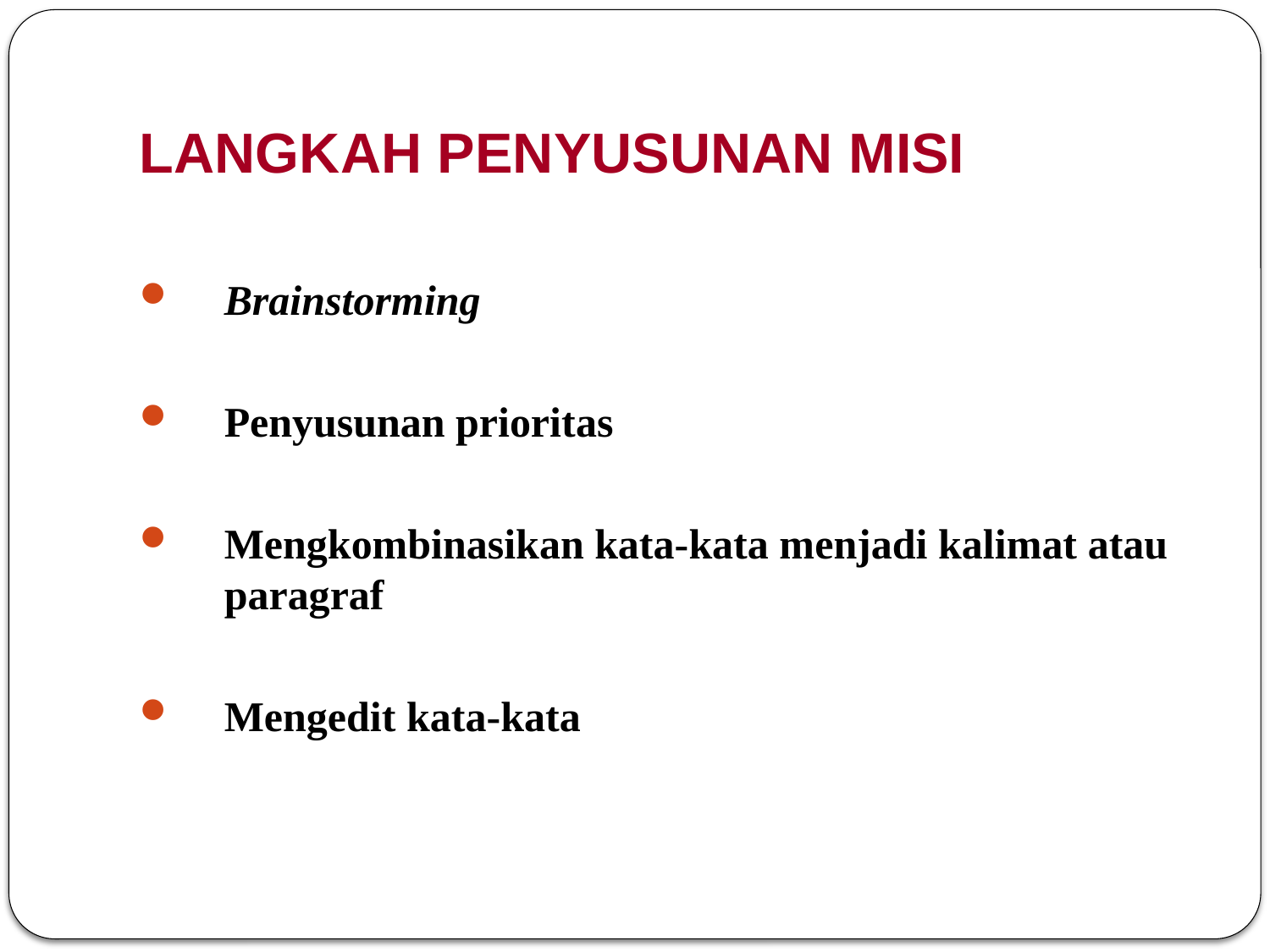

# LANGKAH PENYUSUNAN MISI

Brainstorming

Penyusunan prioritas

Mengkombinasikan kata-kata menjadi kalimat atau paragraf

Mengedit kata-kata